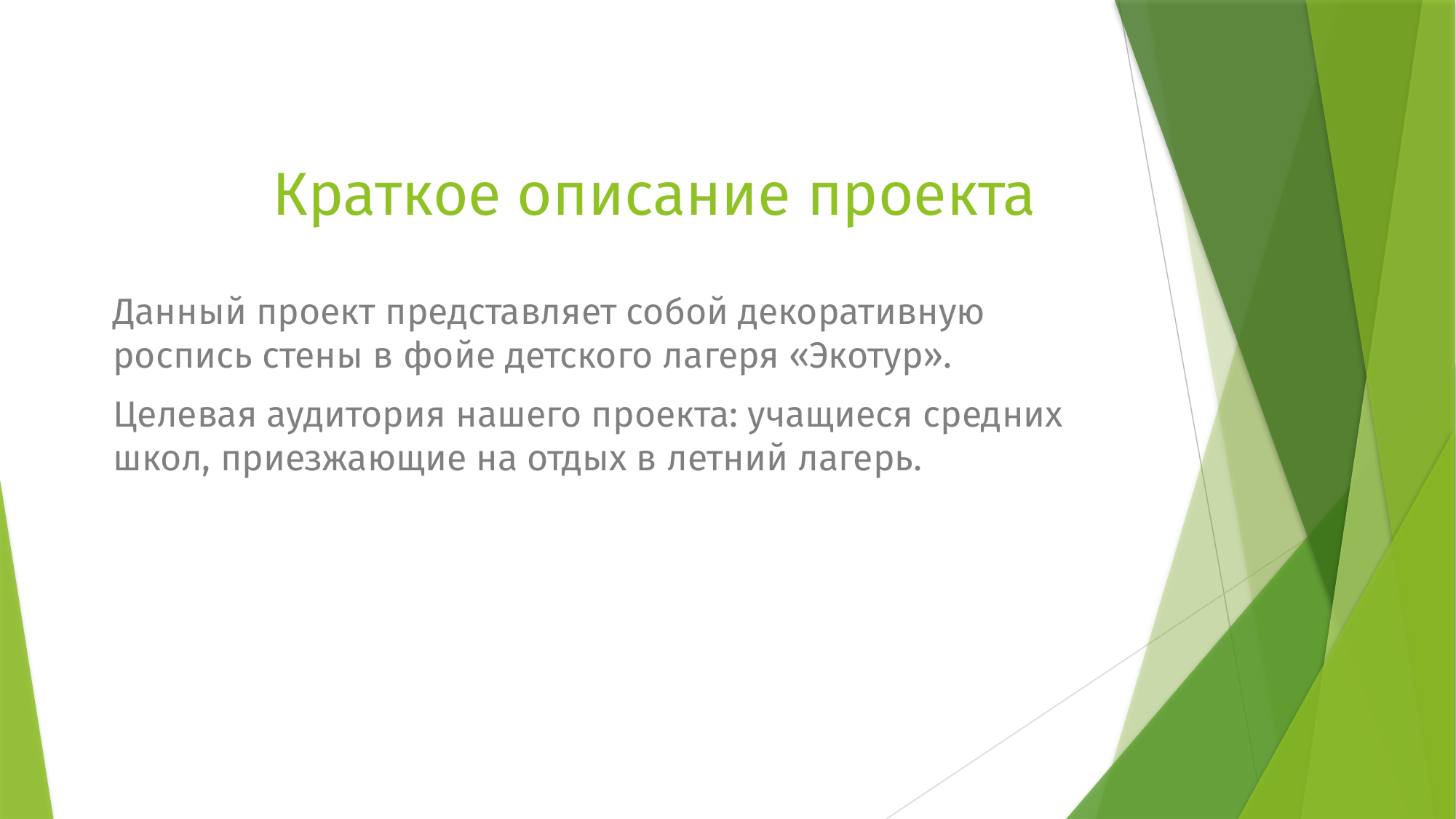

# Краткое описание проекта
Данный проект представляет собой декоративную роспись стены в фойе детского лагеря «Экотур».
Целевая аудитория нашего проекта: учащиеся средних школ, приезжающие на отдых в летний лагерь.